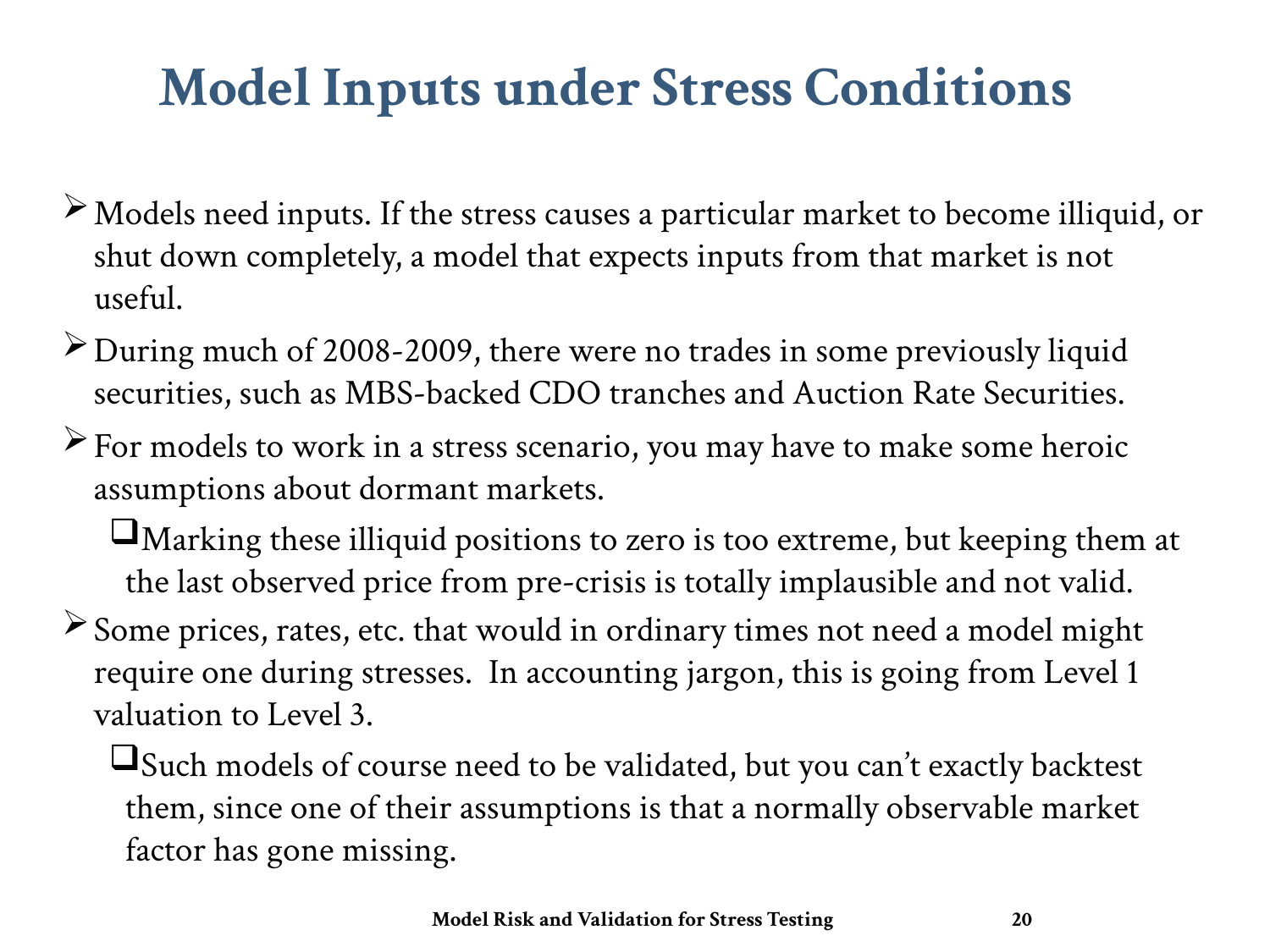

# Model Inputs under Stress Conditions
Models need inputs. If the stress causes a particular market to become illiquid, or shut down completely, a model that expects inputs from that market is not useful.
During much of 2008-2009, there were no trades in some previously liquid securities, such as MBS-backed CDO tranches and Auction Rate Securities.
For models to work in a stress scenario, you may have to make some heroic assumptions about dormant markets.
Marking these illiquid positions to zero is too extreme, but keeping them at the last observed price from pre-crisis is totally implausible and not valid.
Some prices, rates, etc. that would in ordinary times not need a model might require one during stresses.  In accounting jargon, this is going from Level 1 valuation to Level 3.
Such models of course need to be validated, but you can’t exactly backtest them, since one of their assumptions is that a normally observable market factor has gone missing.